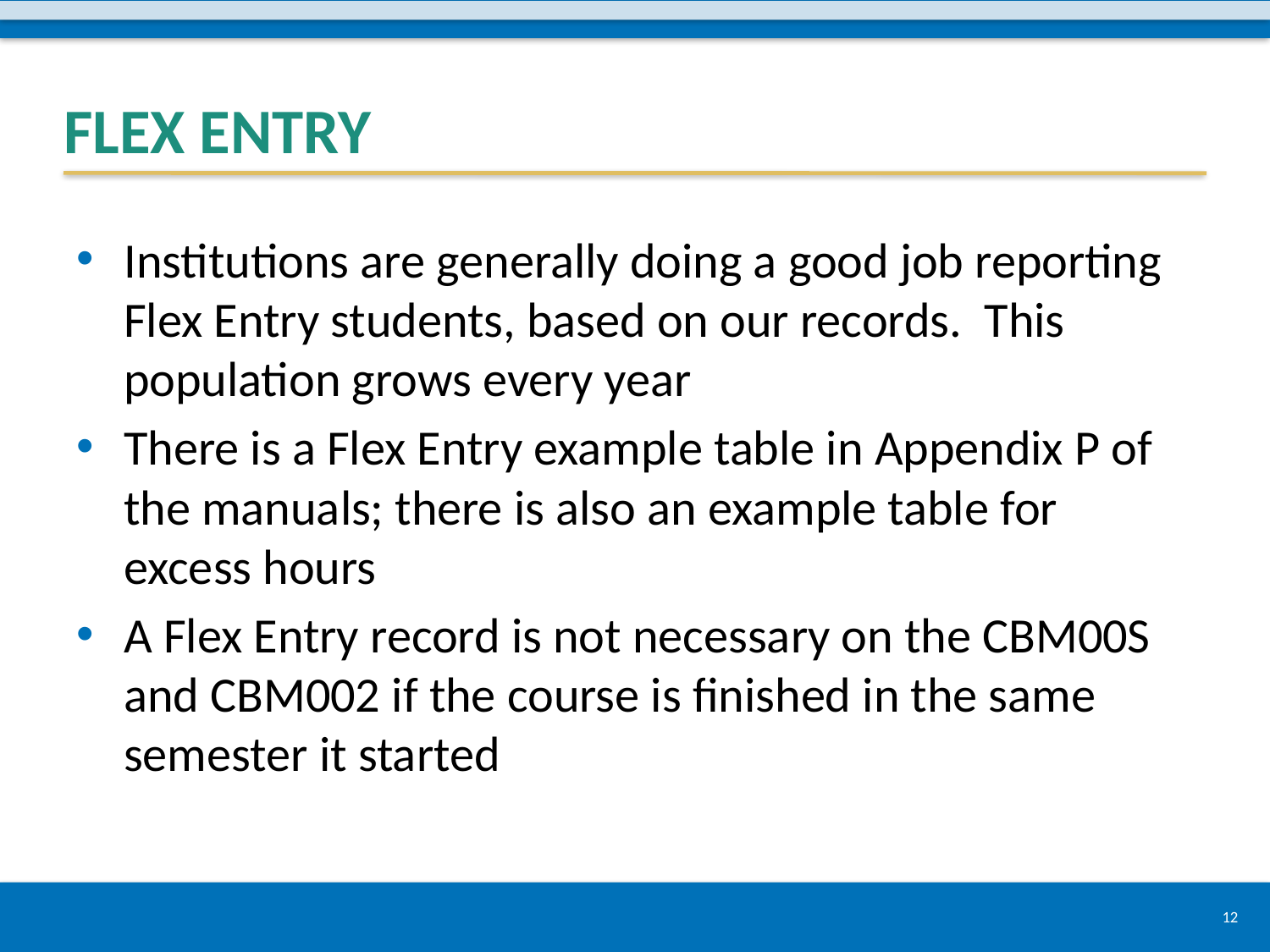

# Flex Entry
Institutions are generally doing a good job reporting Flex Entry students, based on our records.  This population grows every year
There is a Flex Entry example table in Appendix P of the manuals; there is also an example table for excess hours
A Flex Entry record is not necessary on the CBM00S and CBM002 if the course is finished in the same semester it started
12